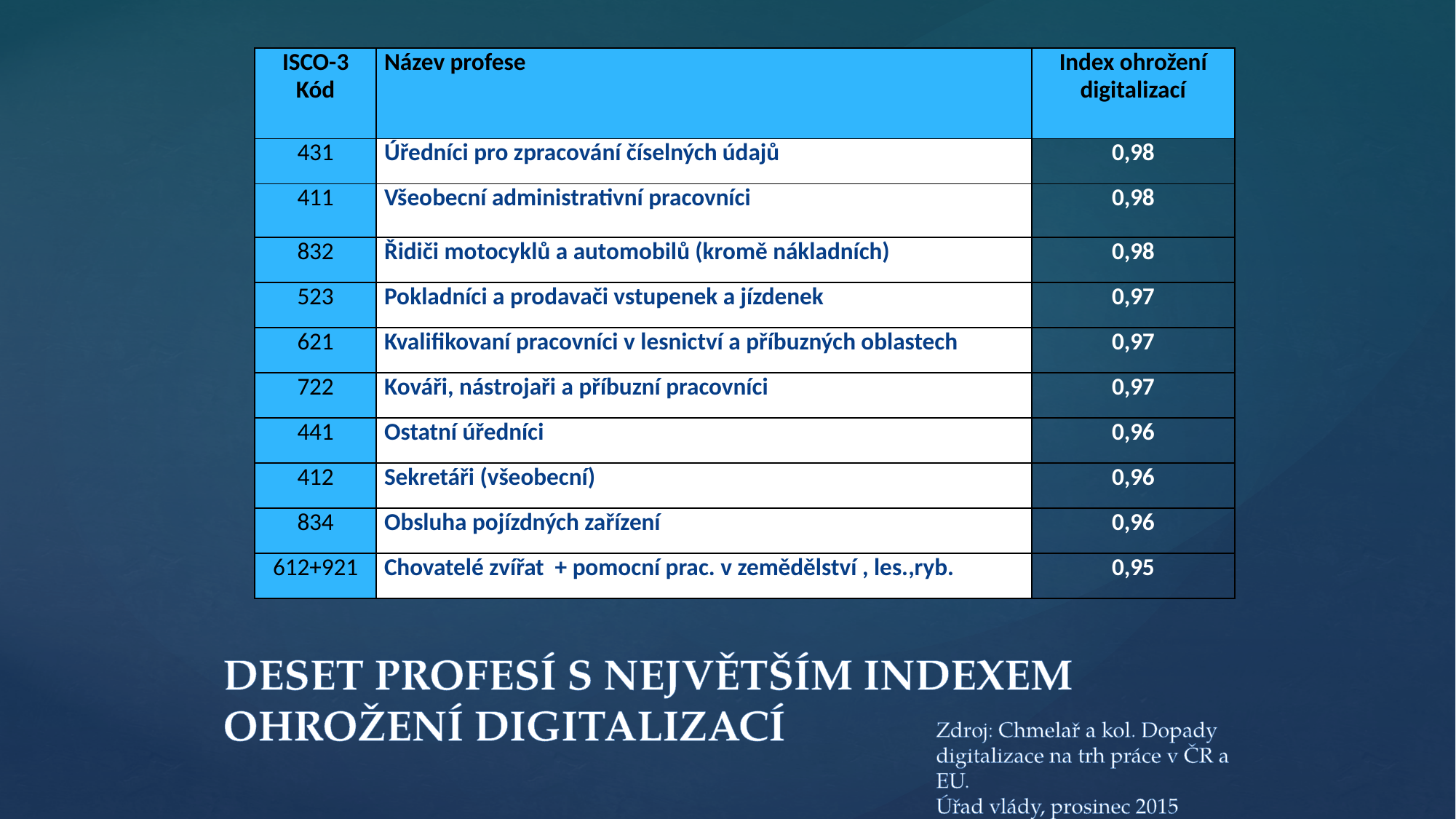

| ISCO-3 Kód | Název profese | Index ohrožení digitalizací |
| --- | --- | --- |
| 431 | Úředníci pro zpracování číselných údajů | 0,98 |
| 411 | Všeobecní administrativní pracovníci | 0,98 |
| 832 | Řidiči motocyklů a automobilů (kromě nákladních) | 0,98 |
| 523 | Pokladníci a prodavači vstupenek a jízdenek | 0,97 |
| 621 | Kvalifikovaní pracovníci v lesnictví a příbuzných oblastech | 0,97 |
| 722 | Kováři, nástrojaři a příbuzní pracovníci | 0,97 |
| 441 | Ostatní úředníci | 0,96 |
| 412 | Sekretáři (všeobecní) | 0,96 |
| 834 | Obsluha pojízdných zařízení | 0,96 |
| 612+921 | Chovatelé zvířat + pomocní prac. v zemědělství , les.,ryb. | 0,95 |
# DESET PROFESÍ S NEJVĚTŠÍM INDEXEM OHROŽENÍ DIGITALIZACÍ
Zdroj: Chmelař a kol. Dopady digitalizace na trh práce v ČR a EU.
Úřad vlády, prosinec 2015